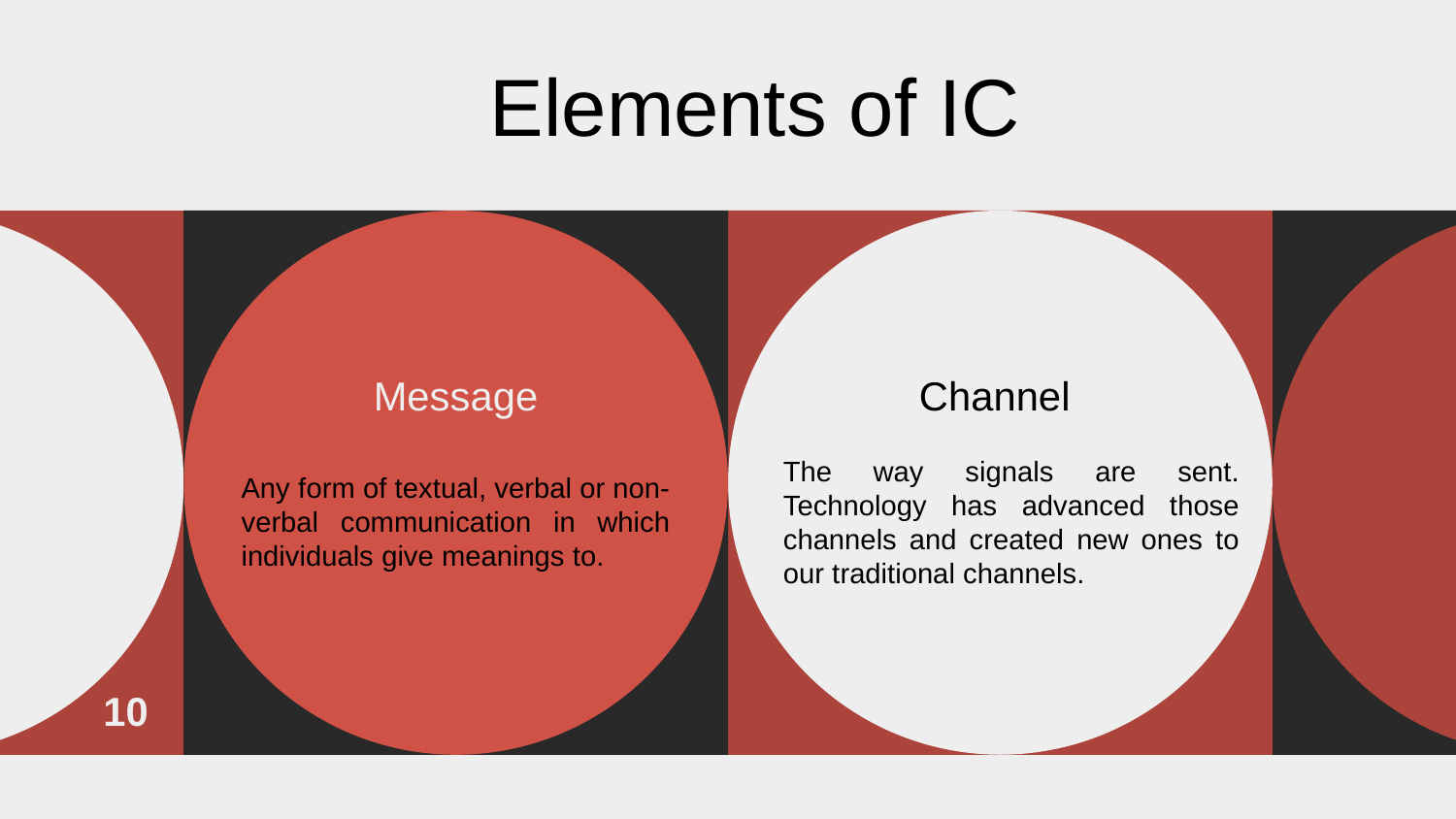

# Elements of IC

Message
Channel
The way signals are sent. Technology has advanced those channels and created new ones to our traditional channels.
Any form of textual, verbal or non-verbal communication in which individuals give meanings to.
10